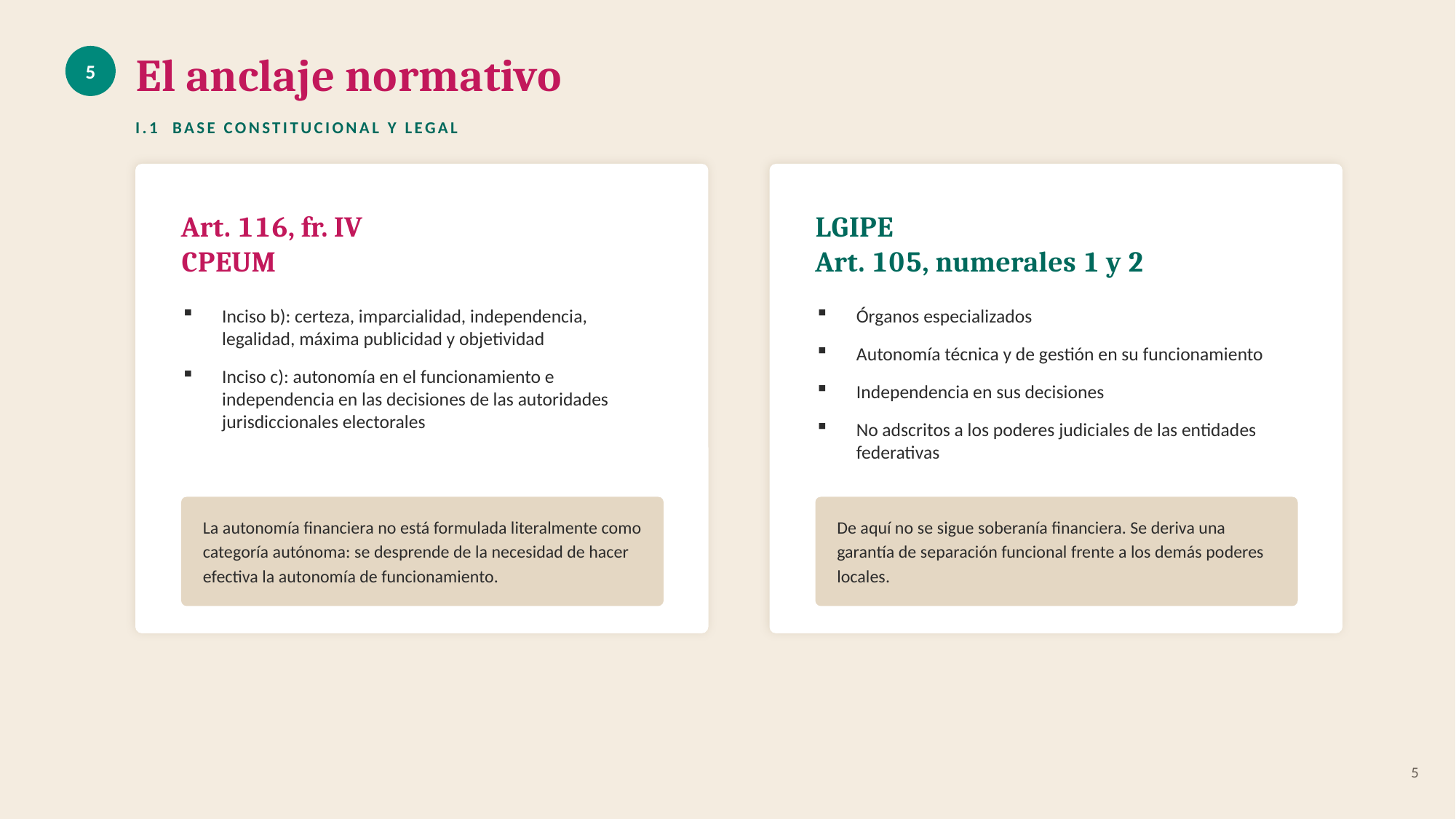

El anclaje normativo

5
I.1  BASE CONSTITUCIONAL Y LEGAL

Art. 116, fr. IV
CPEUM
LGIPE
Art. 105, numerales 1 y 2
Inciso b): certeza, imparcialidad, independencia, legalidad, máxima publicidad y objetividad
Inciso c): autonomía en el funcionamiento e independencia en las decisiones de las autoridades jurisdiccionales electorales
Órganos especializados
Autonomía técnica y de gestión en su funcionamiento
Independencia en sus decisiones
No adscritos a los poderes judiciales de las entidades federativas

La autonomía financiera no está formulada literalmente como categoría autónoma: se desprende de la necesidad de hacer efectiva la autonomía de funcionamiento.
De aquí no se sigue soberanía financiera. Se deriva una garantía de separación funcional frente a los demás poderes locales.
5